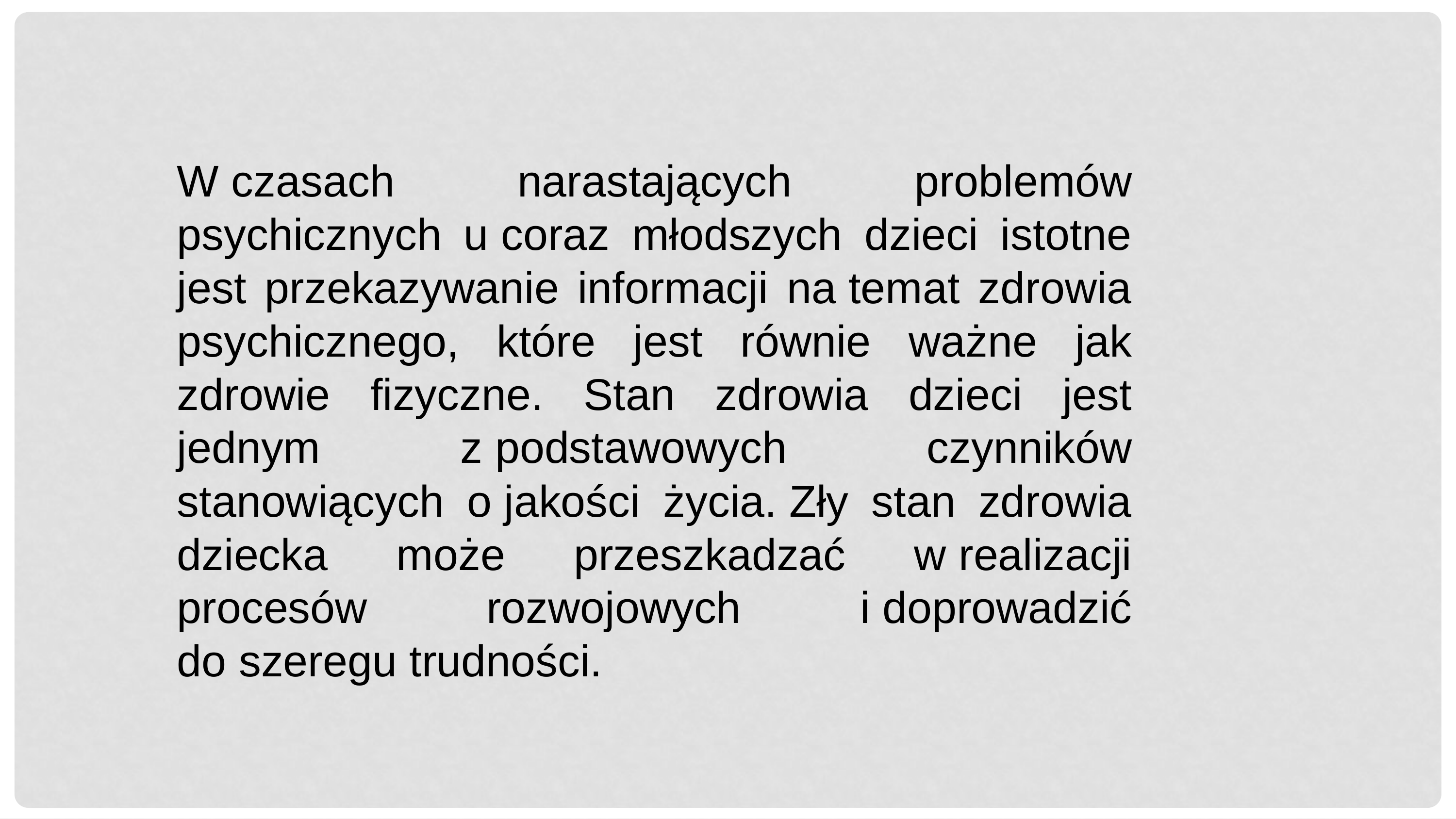

W czasach narastających problemów psychicznych u coraz młodszych dzieci istotne jest przekazywanie informacji na temat zdrowia psychicznego, które jest równie ważne jak zdrowie fizyczne. Stan zdrowia dzieci jest jednym z podstawowych czynników stanowiących o jakości życia. Zły stan zdrowia dziecka może przeszkadzać w realizacji procesów rozwojowych i doprowadzić do szeregu trudności.